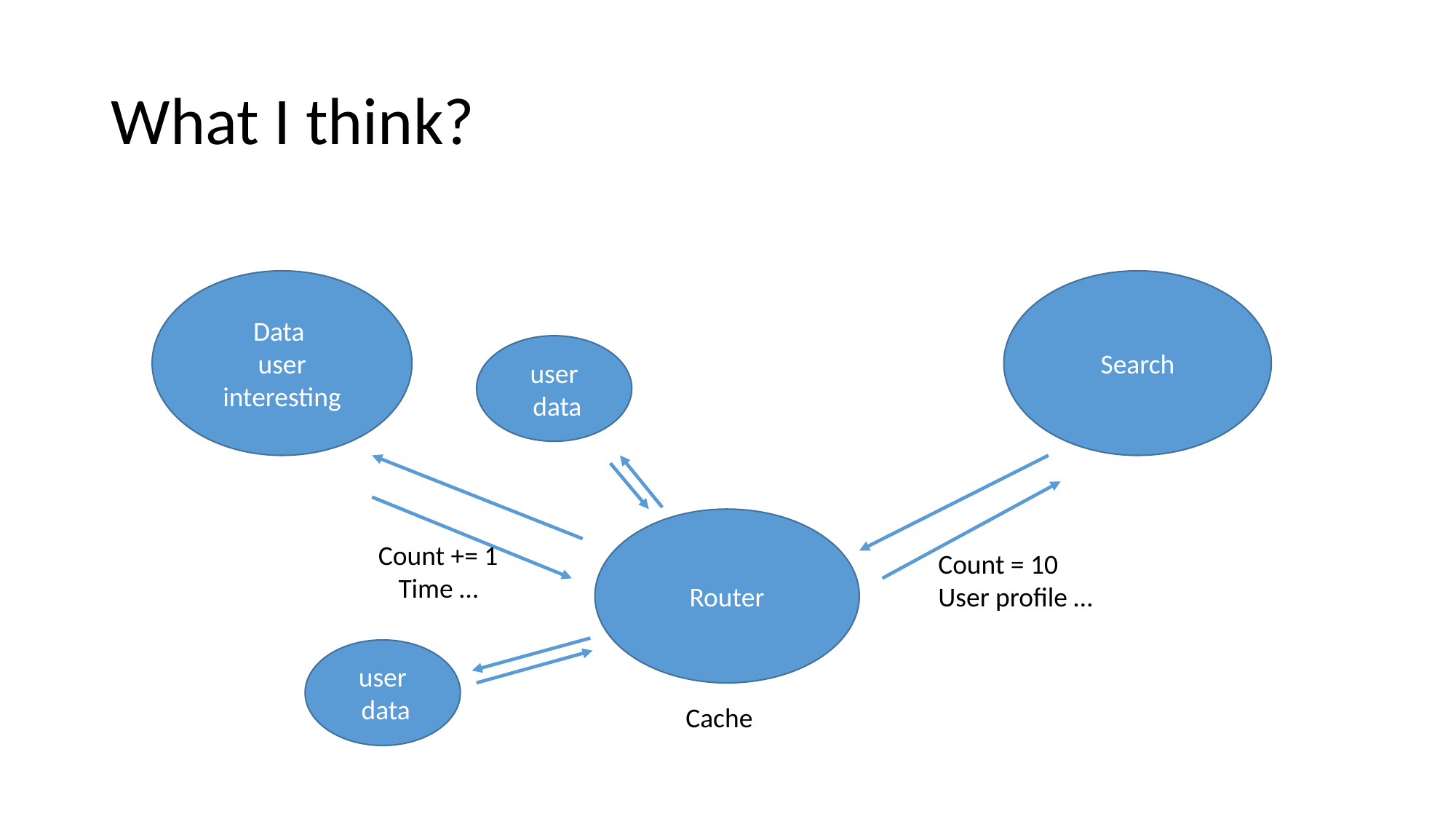

# What I think?
Data
user interesting
Search
user
 data
Router
Count += 1
Time …
Count = 10
User profile …
user
 data
Cache